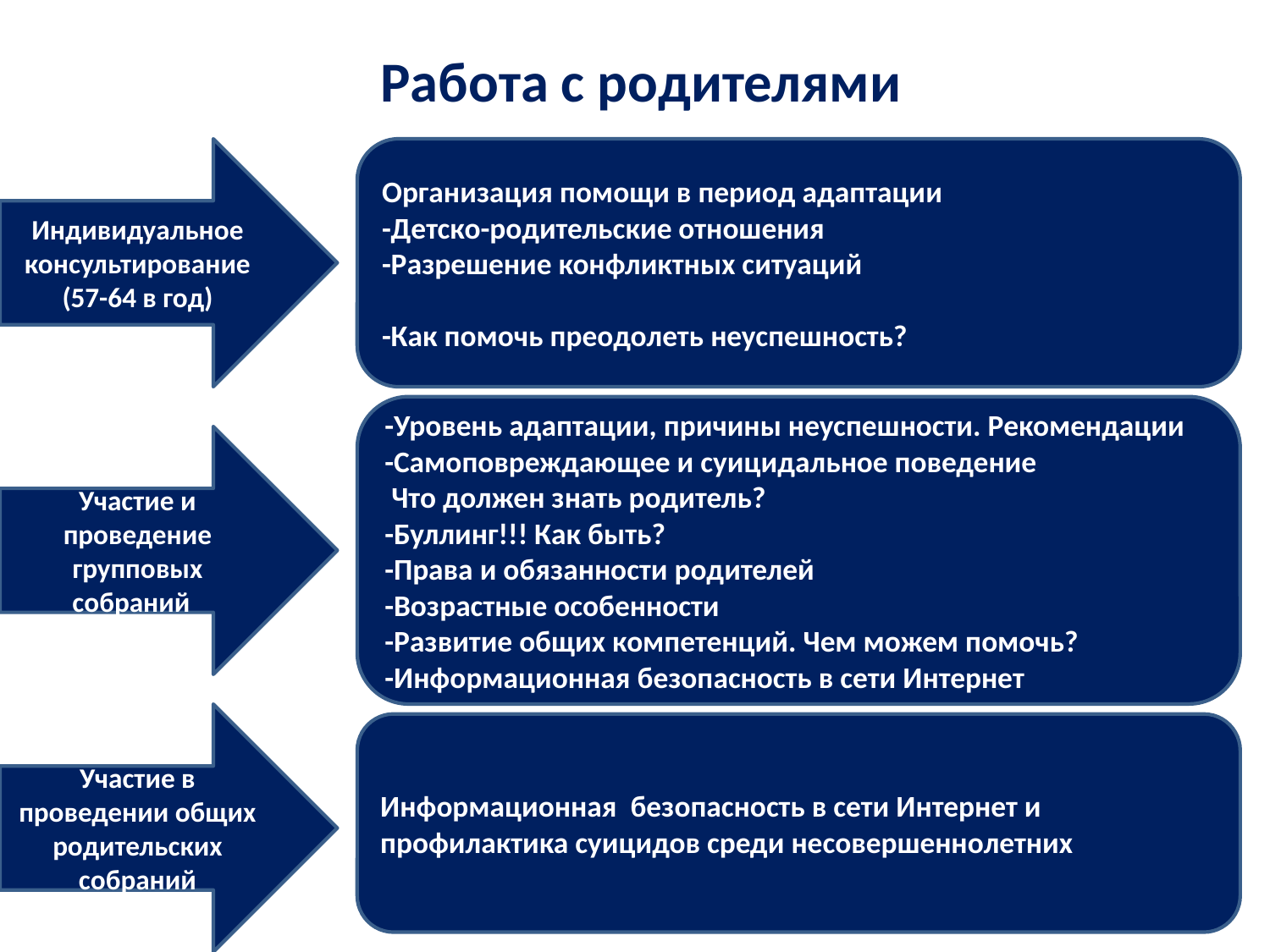

# Работа с родителями

Индивидуальное консультирование
(57-64 в год)

Организация помощи в период адаптации
-Детско-родительские отношения
-Разрешение конфликтных ситуаций

-Как помочь преодолеть неуспешность?
-Уровень адаптации, причины неуспешности. Рекомендации
-Самоповреждающее и суицидальное поведение
 Что должен знать родитель?
-Буллинг!!! Как быть?
-Права и обязанности родителей
-Возрастные особенности
-Развитие общих компетенций. Чем можем помочь?
-Информационная безопасность в сети Интернет
Участие и проведение групповых собраний
Участие в проведении общих родительских собраний
Информационная  безопасность в сети Интернет и профилактика суицидов среди несовершеннолетних